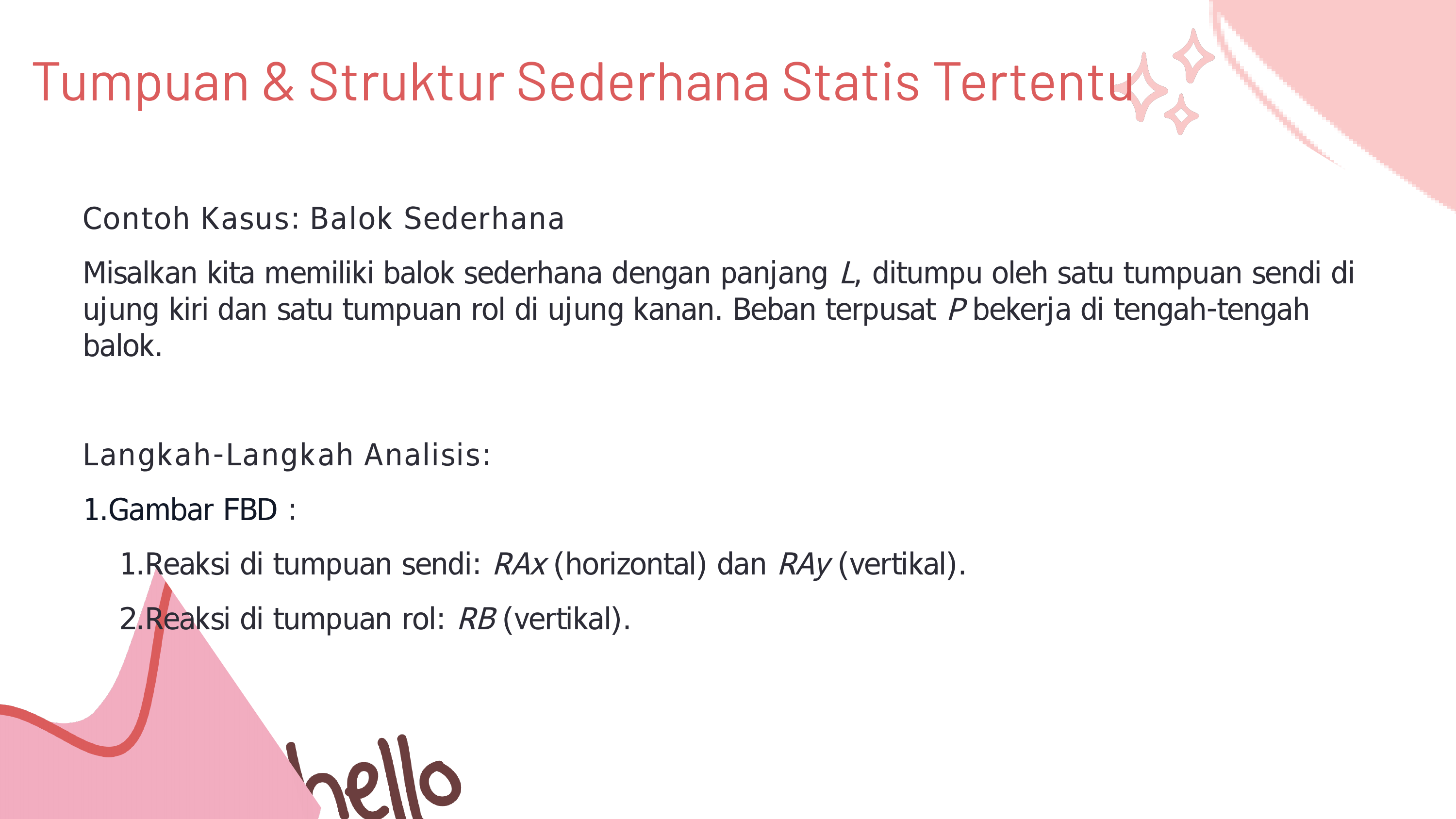

Tumpuan & Struktur Sederhana Statis Tertentu

Contoh Kasus: Balok Sederhana
Misalkan kita memiliki balok sederhana dengan panjang L, ditumpu oleh satu tumpuan sendi di ujung kiri dan satu tumpuan rol di ujung kanan. Beban terpusat P bekerja di tengah-tengah balok.

Langkah-Langkah Analisis:
Gambar FBD :
Reaksi di tumpuan sendi: RAx​ (horizontal) dan RAy​ (vertikal).
Reaksi di tumpuan rol: RB​ (vertikal).